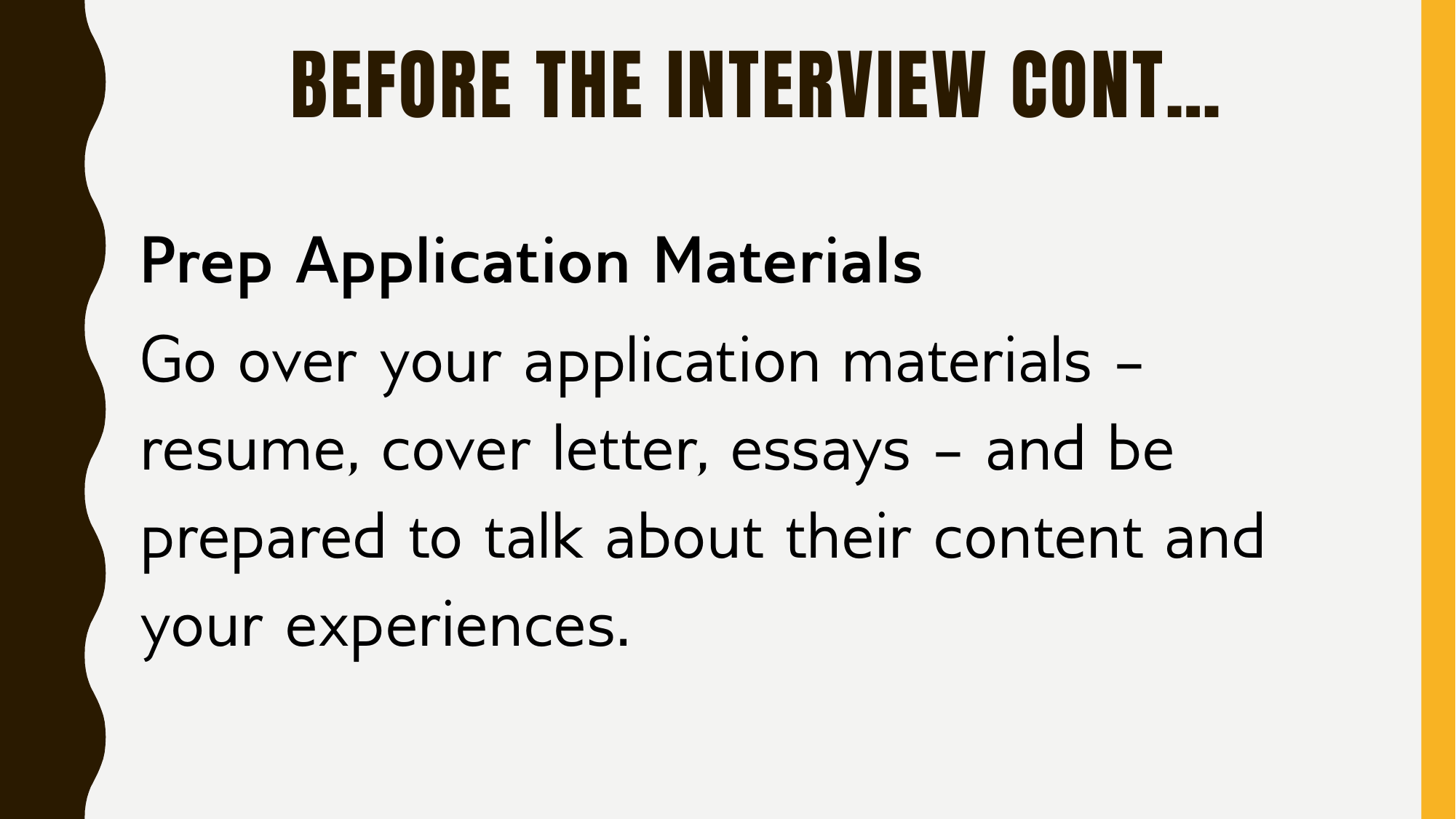

# Before the interview cont…
Prep Application Materials
Go over your application materials – resume, cover letter, essays – and be prepared to talk about their content and your experiences.